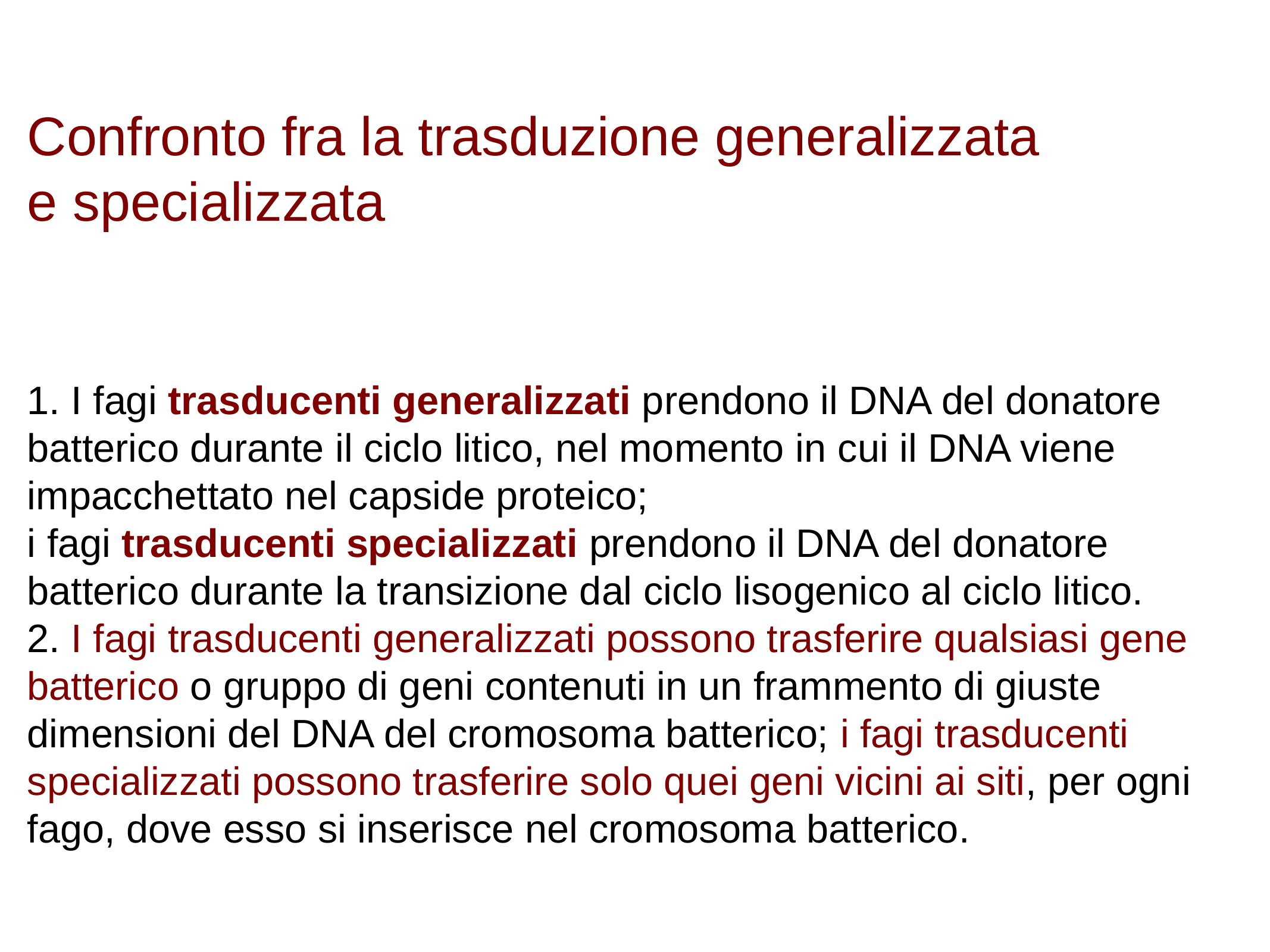

Confronto fra la trasduzione generalizzata
e specializzata
Le particelle fagiche che agiscono come agenti della trasduzione generalizzata differiscono in modo significativo dalle particelle che portano a termine la trasduzione specializzata.
1. I fagi trasducenti generalizzati prendono il DNA del donatore batterico durante il ciclo litico, nel momento in cui il DNA viene impacchettato nel capside proteico;
i fagi trasducenti specializzati prendono il DNA del donatore batterico durante la transizione dal ciclo lisogenico al ciclo litico.
2. I fagi trasducenti generalizzati possono trasferire qualsiasi gene batterico o gruppo di geni contenuti in un frammento di giuste dimensioni del DNA del cromosoma batterico; i fagi trasducenti specializzati possono trasferire solo quei geni vicini ai siti, per ogni fago, dove esso si inserisce nel cromosoma batterico.